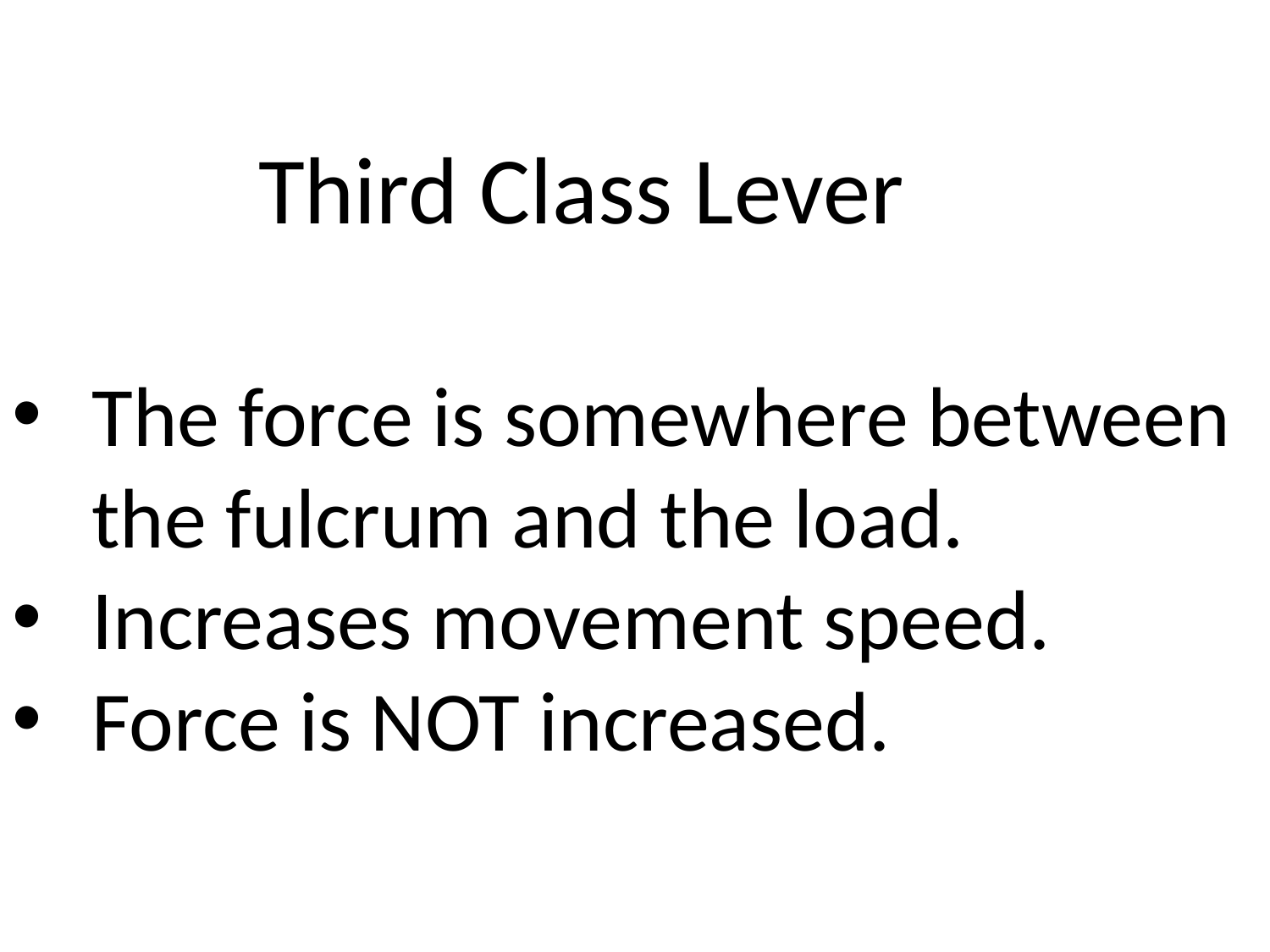

Third Class Lever

The force is somewhere between the fulcrum and the load.
Increases movement speed.
Force is NOT increased.